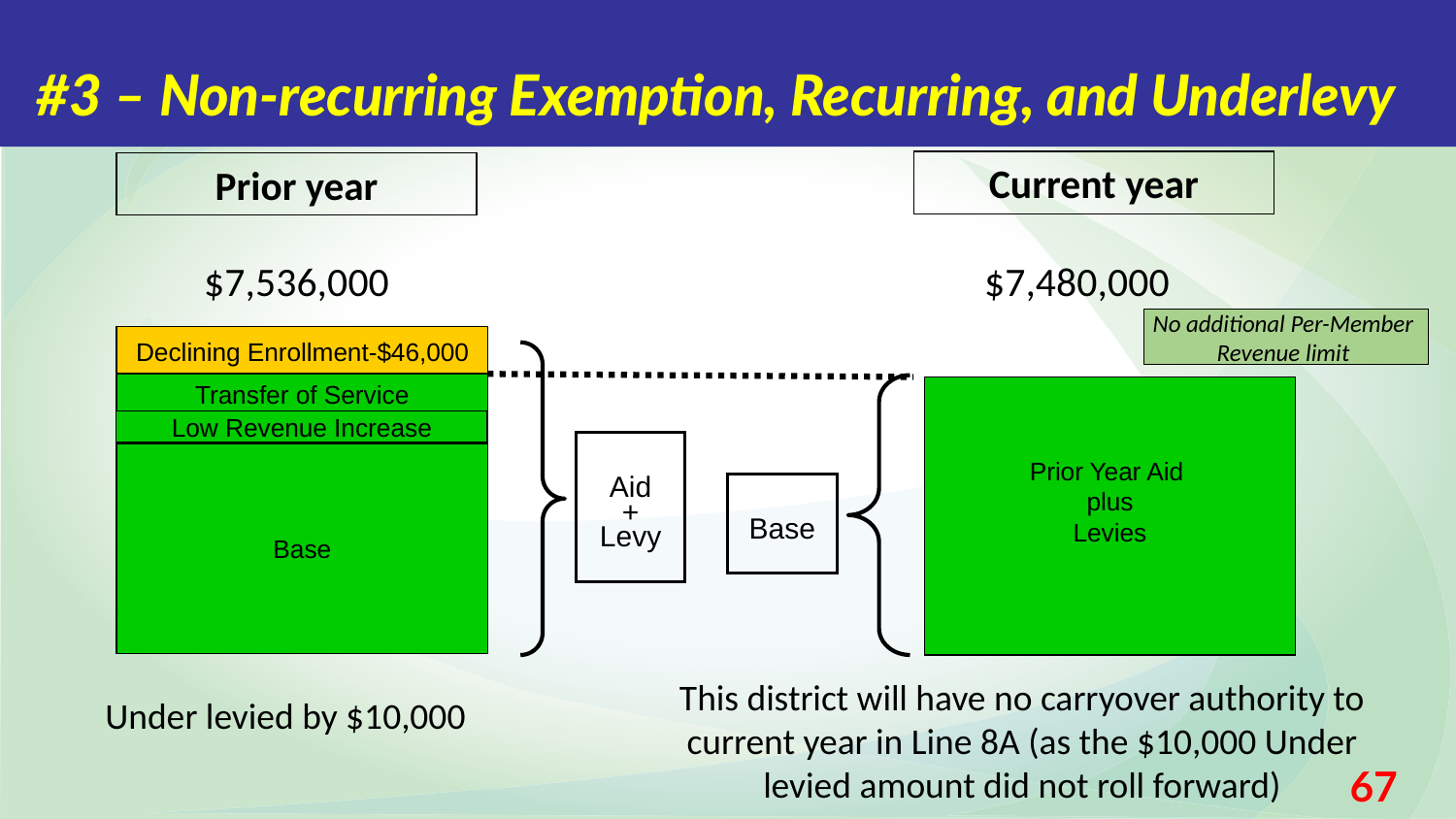

#3 – Non-recurring Exemption, Recurring, and Underlevy

Current year
Prior year
$7,536,000
$7,480,000
No additional Per-Member
Revenue limit
Declining Enrollment-$46,000

Transfer of Service

Prior Year Aid
plus
Levies

Low Revenue Increase

Aid
+
Levy

Base

Base

This district will have no carryover authority to current year in Line 8A (as the $10,000 Under levied amount did not roll forward)
Under levied by $10,000